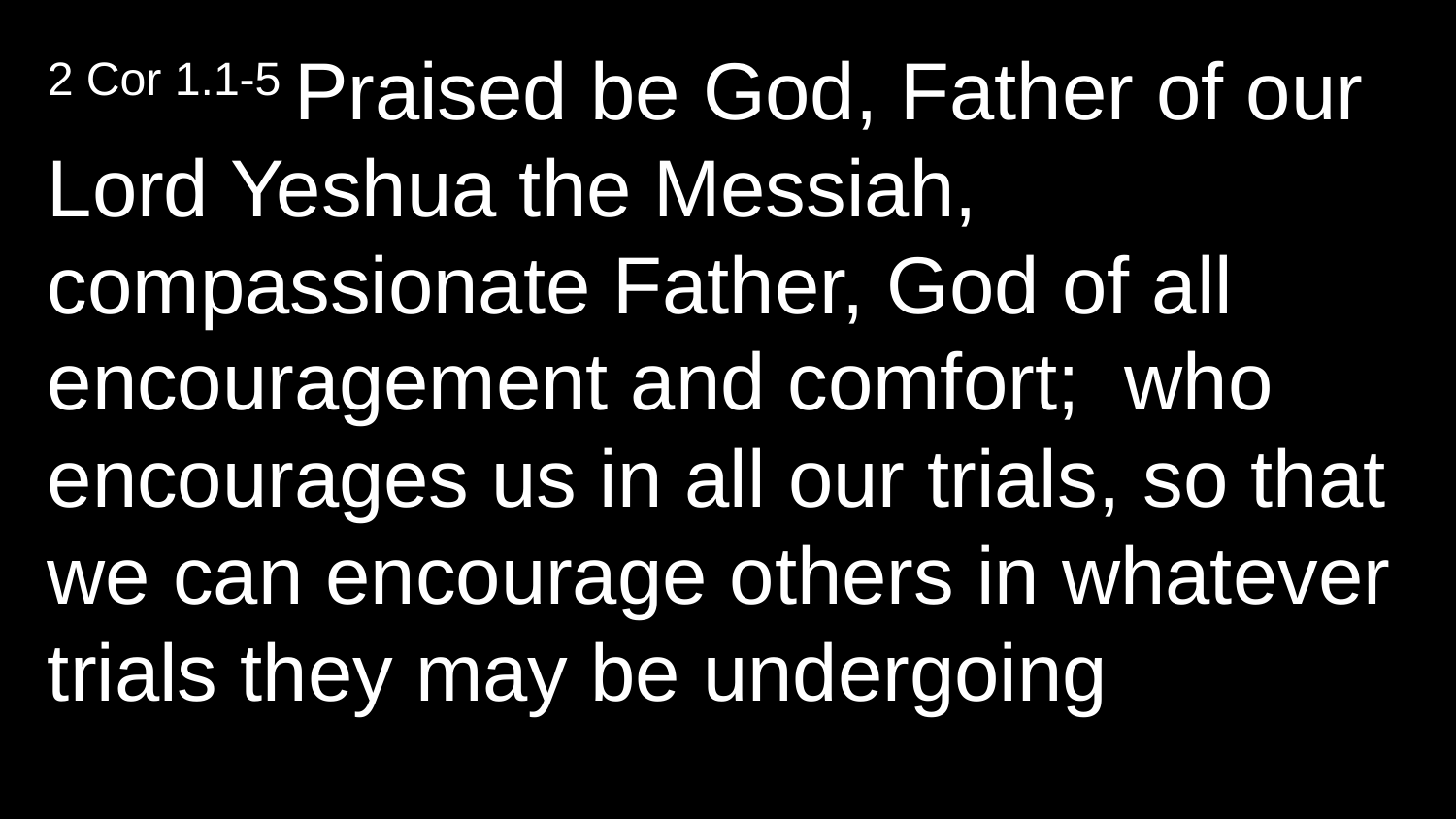

2 Cor 1.1-5 Praised be God, Father of our Lord Yeshua the Messiah, compassionate Father, God of all encouragement and comfort;  who encourages us in all our trials, so that we can encourage others in whatever trials they may be undergoing